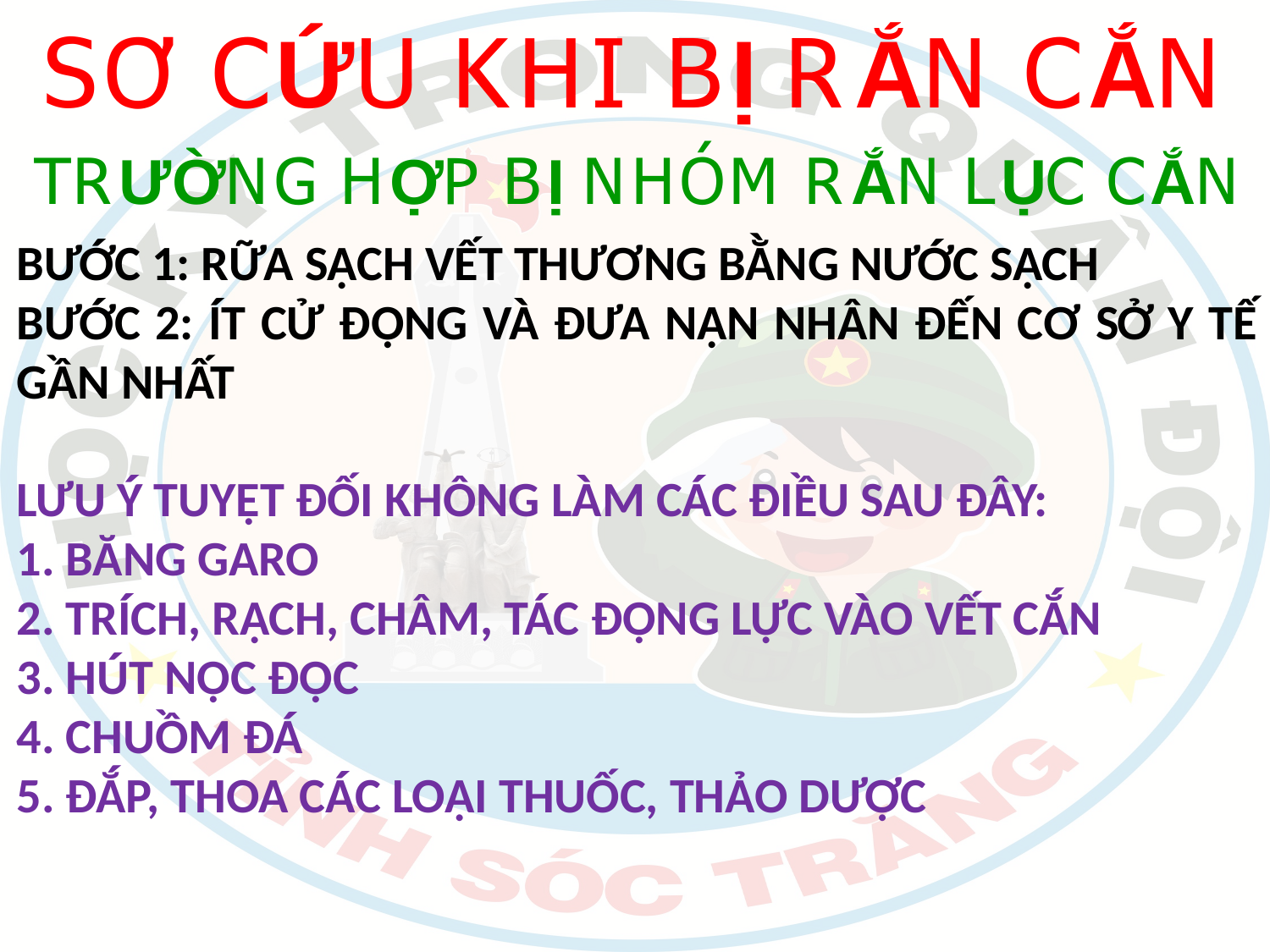

SƠ CỨU KHI BỊ RẮN CẮN
TRƯỜNG HỢP BỊ NHÓM RẮN LỤC CẮN
BƯỚC 1: RỮA SẠCH VẾT THƯƠNG BẰNG NƯỚC SẠCH
BƯỚC 2: ÍT CỬ ĐỘNG VÀ ĐƯA NẠN NHÂN ĐẾN CƠ SỞ Y TẾ GẦN NHẤT

LƯU Ý TUYỆT ĐỐI KHÔNG LÀM CÁC ĐIỀU SAU ĐÂY:
1. BĂNG GARO
2. TRÍCH, RẠCH, CHÂM, TÁC ĐỘNG LỰC VÀO VẾT CẮN
3. HÚT NỌC ĐỘC
4. CHUỒM ĐÁ
5. ĐẮP, THOA CÁC LOẠI THUỐC, THẢO DƯỢC